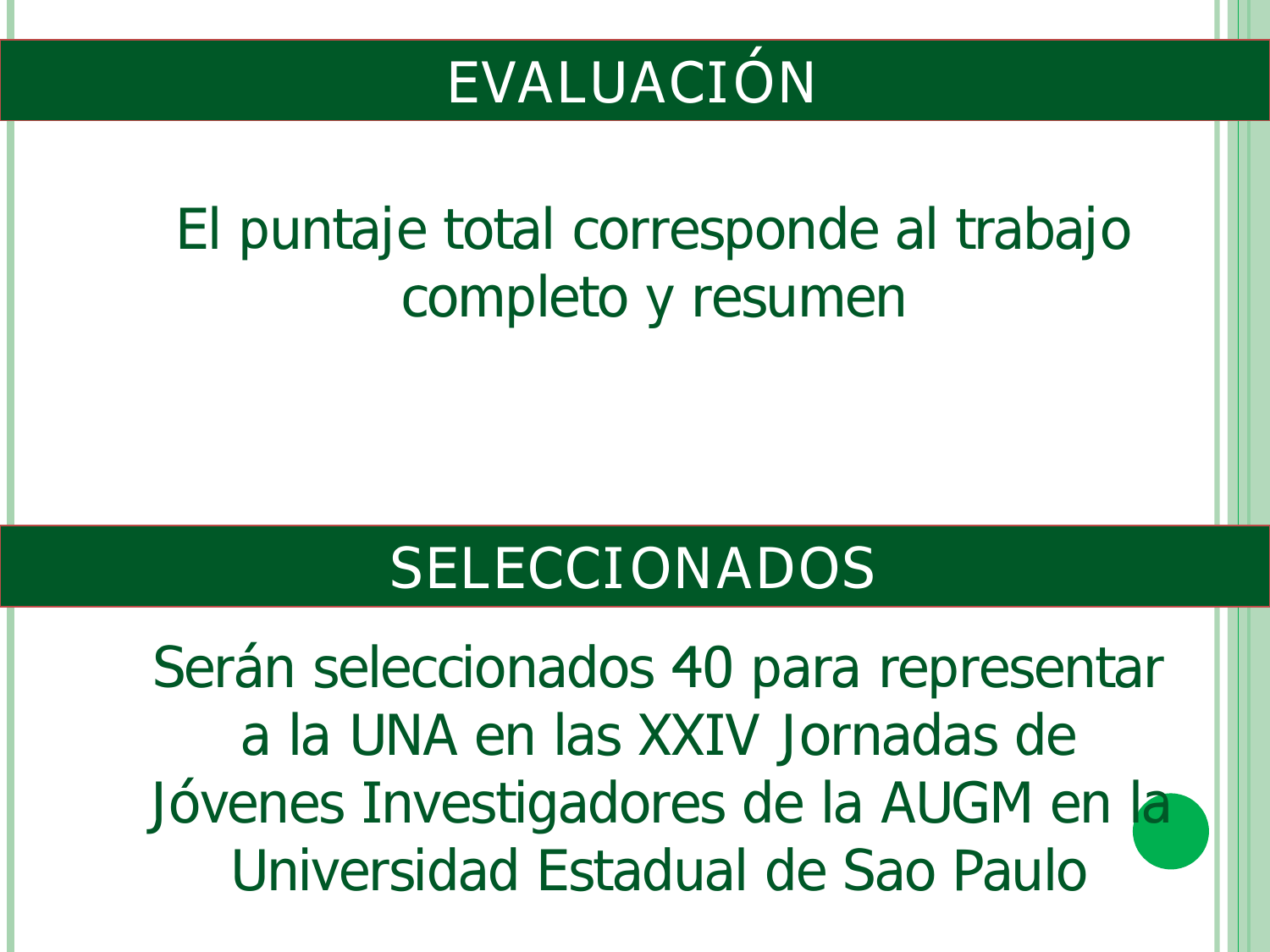

EVALUACIÓN

El puntaje total corresponde al trabajo completo y resumen

SELECCIONADOS
Serán seleccionados 40 para representar a la UNA en las XXIV Jornadas de Jóvenes Investigadores de la AUGM en la Universidad Estadual de Sao Paulo